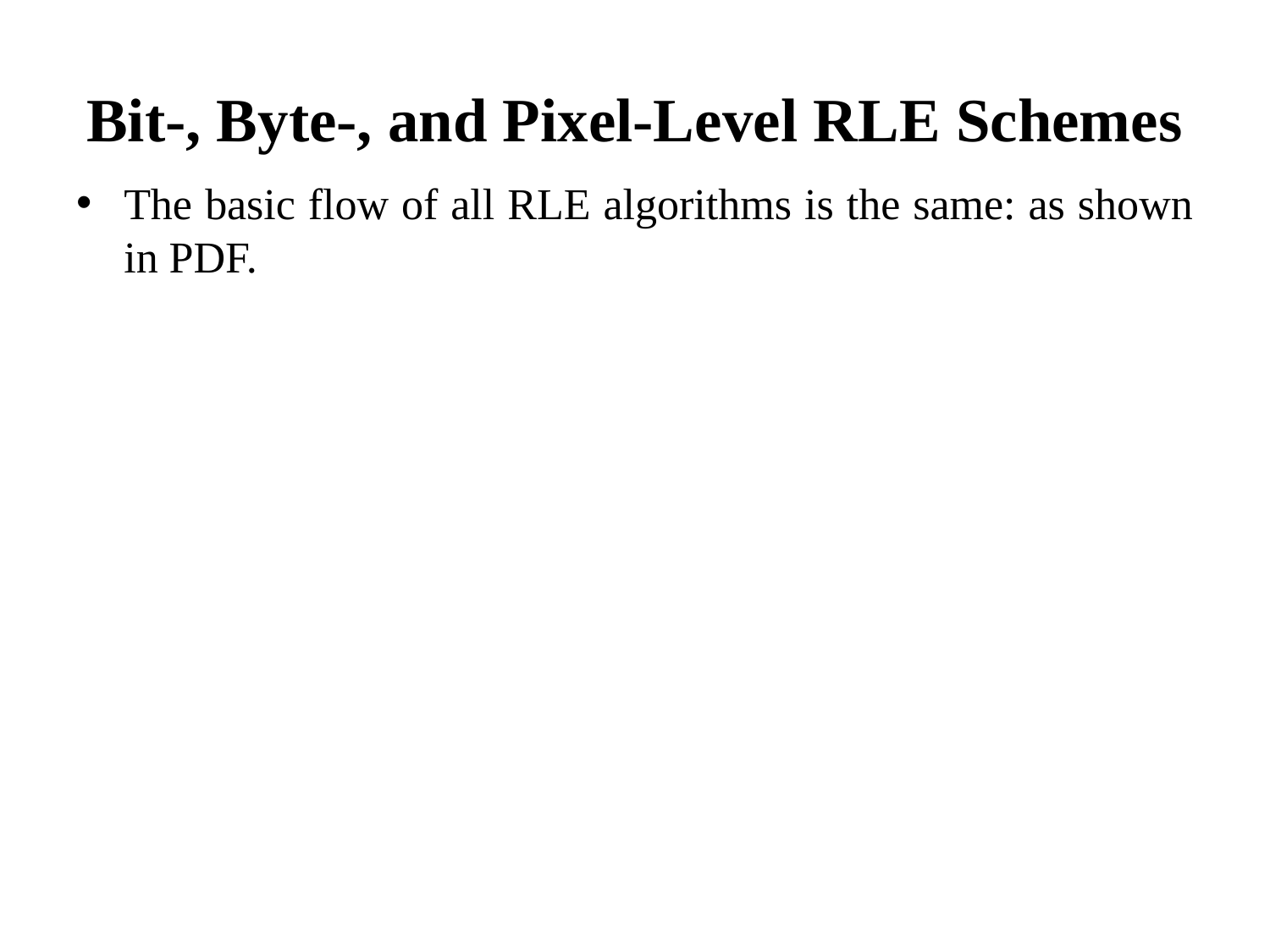

# Bit-, Byte-, and Pixel-Level RLE Schemes
The basic flow of all RLE algorithms is the same: as shown in PDF.